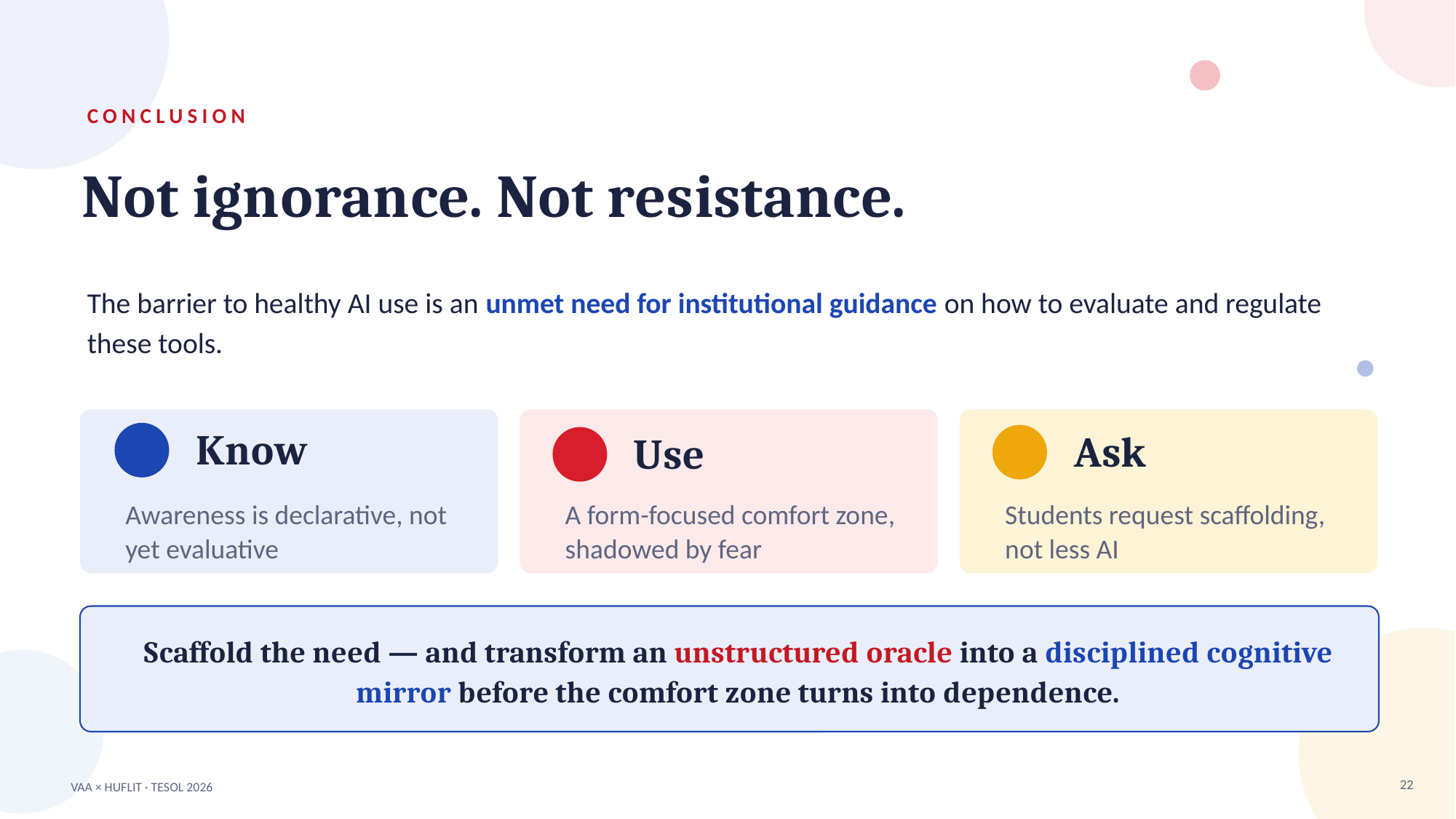

CONCLUSION
Not ignorance. Not resistance.
The barrier to healthy AI use is an unmet need for institutional guidance on how to evaluate and regulate these tools.

Know
Ask

Use

Awareness is declarative, not yet evaluative
A form-focused comfort zone, shadowed by fear
Students request scaffolding, not less AI

Scaffold the need — and transform an unstructured oracle into a disciplined cognitive mirror before the comfort zone turns into dependence.

22
VAA × HUFLIT · TESOL 2026